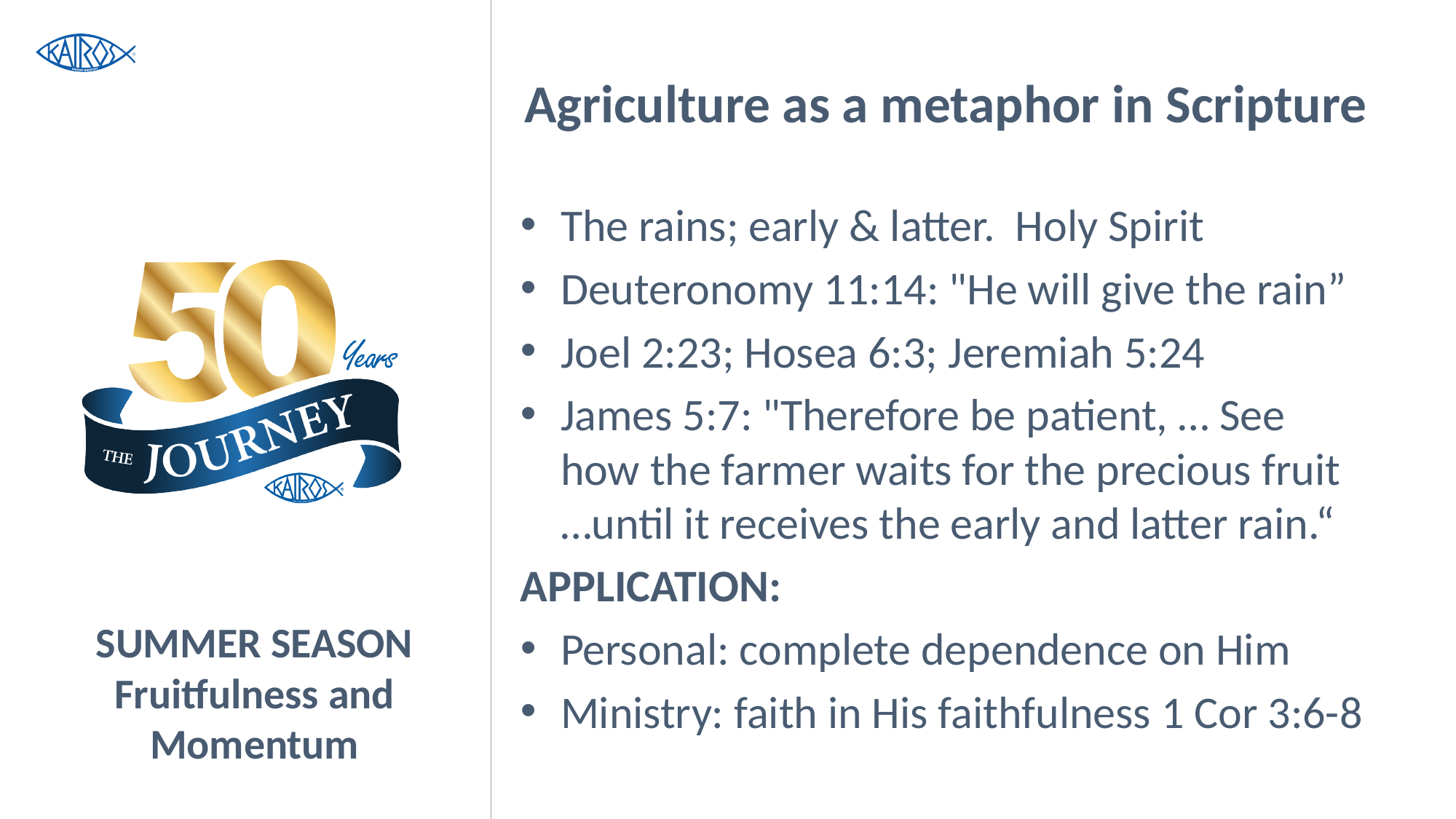

Agriculture as a metaphor in Scripture
The rains; early & latter.  Holy Spirit
Deuteronomy 11:14: "He will give the rain”
Joel 2:23; Hosea 6:3; Jeremiah 5:24
James 5:7: "Therefore be patient, … See how the farmer waits for the precious fruit …until it receives the early and latter rain.“
APPLICATION:
Personal: complete dependence on Him
Ministry: faith in His faithfulness 1 Cor 3:6-8

# SUMMER SEASON Fruitfulness and Momentum